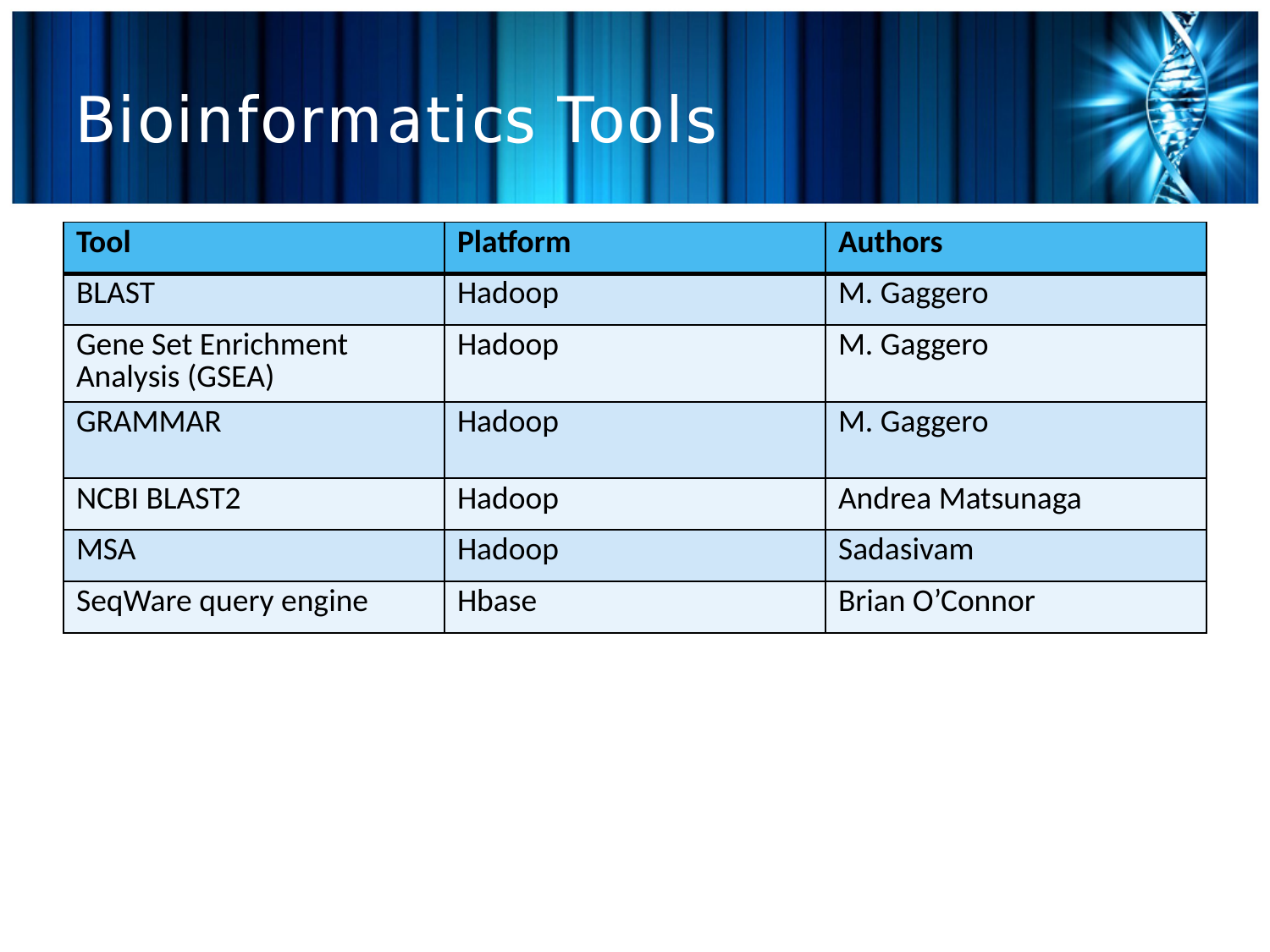

# Bioinformatics Tools
| Tool | Platform | Authors |
| --- | --- | --- |
| BLAST | Hadoop | M. Gaggero |
| Gene Set Enrichment Analysis (GSEA) | Hadoop | M. Gaggero |
| GRAMMAR | Hadoop | M. Gaggero |
| NCBI BLAST2 | Hadoop | Andrea Matsunaga |
| MSA | Hadoop | Sadasivam |
| SeqWare query engine | Hbase | Brian O’Connor |